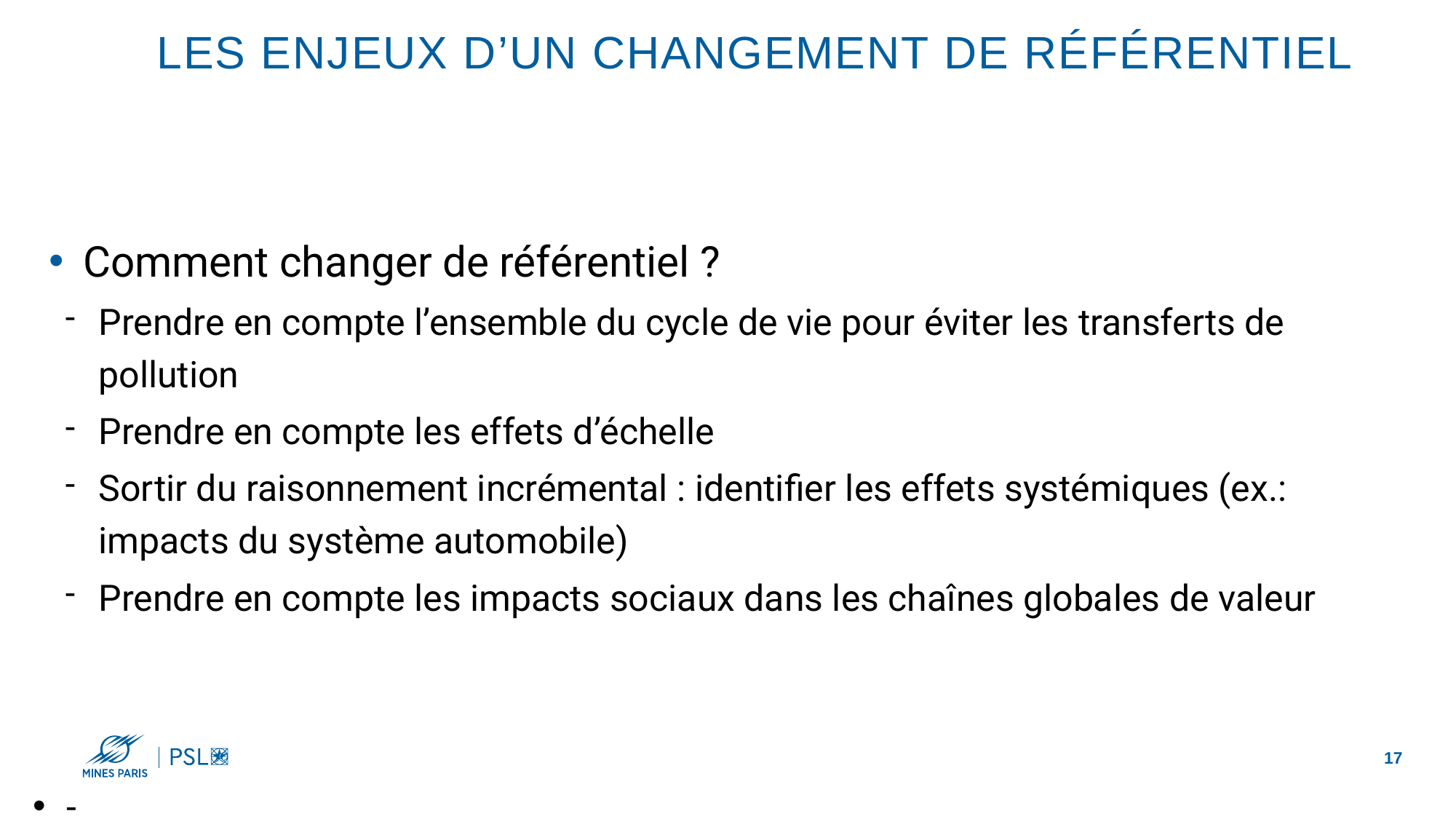

# Les enjeux d’un changement de référentiel

Comment changer de référentiel ?
Prendre en compte l’ensemble du cycle de vie pour éviter les transferts de pollution
Prendre en compte les effets d’échelle
Sortir du raisonnement incrémental : identifier les effets systémiques (ex.: impacts du système automobile)
Prendre en compte les impacts sociaux dans les chaînes globales de valeur

-